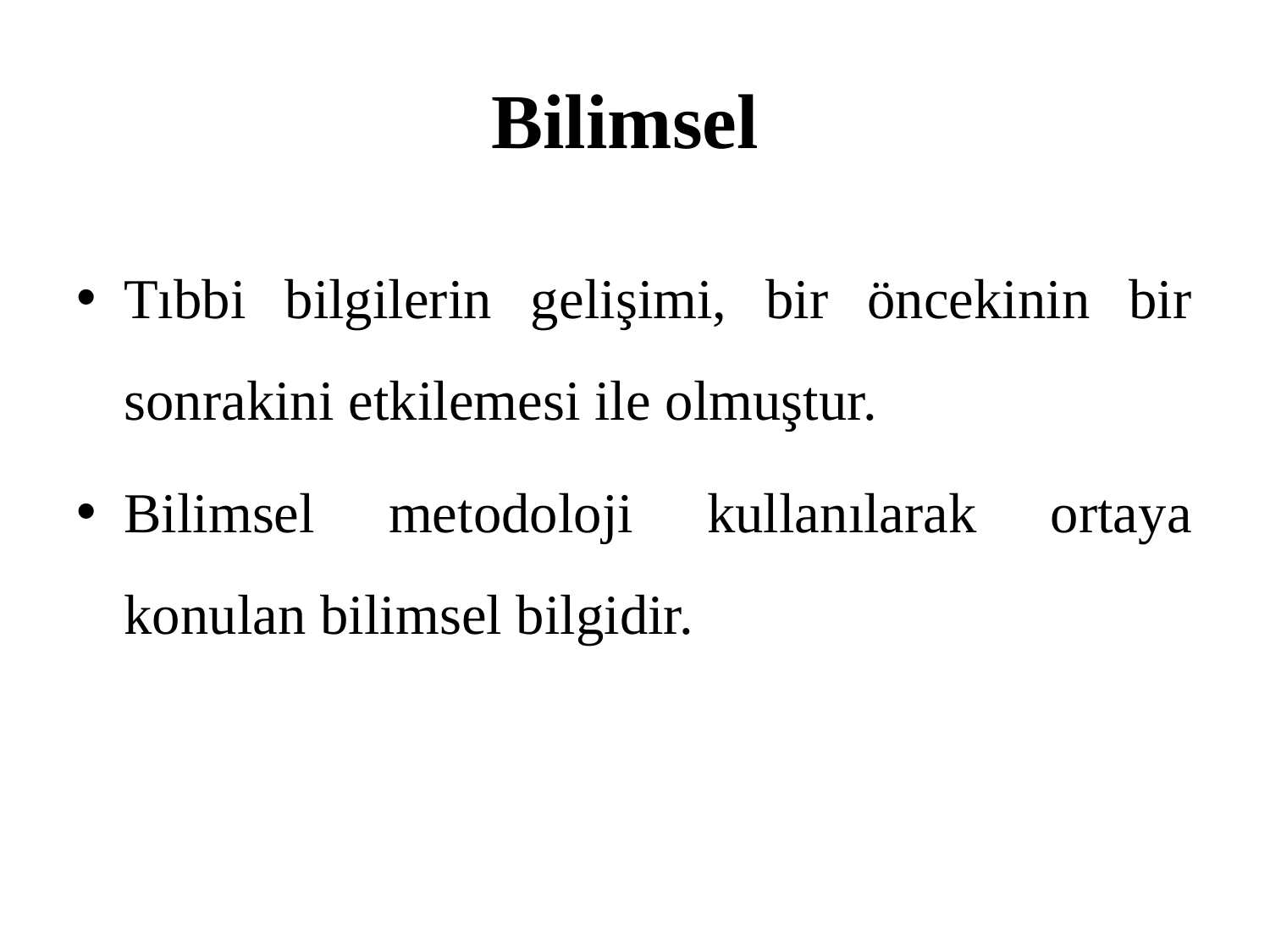

# Bilimsel
Tıbbi bilgilerin gelişimi, bir öncekinin bir sonrakini etkilemesi ile olmuştur.
Bilimsel metodoloji kullanılarak ortaya konulan bilimsel bilgidir.